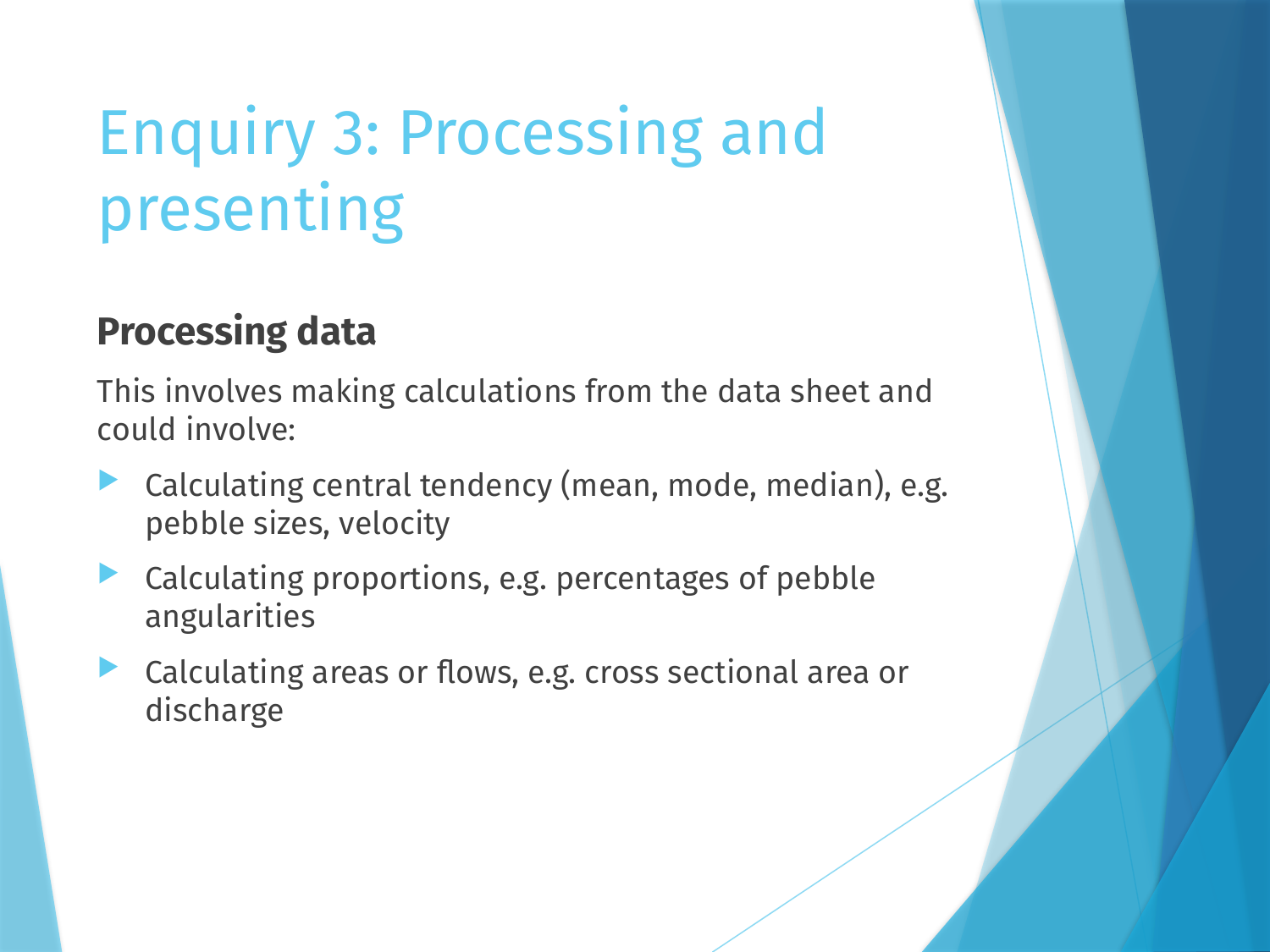

# Enquiry 3: Processing and presenting
Processing data
This involves making calculations from the data sheet and could involve:
Calculating central tendency (mean, mode, median), e.g. pebble sizes, velocity
Calculating proportions, e.g. percentages of pebble angularities
Calculating areas or flows, e.g. cross sectional area or discharge